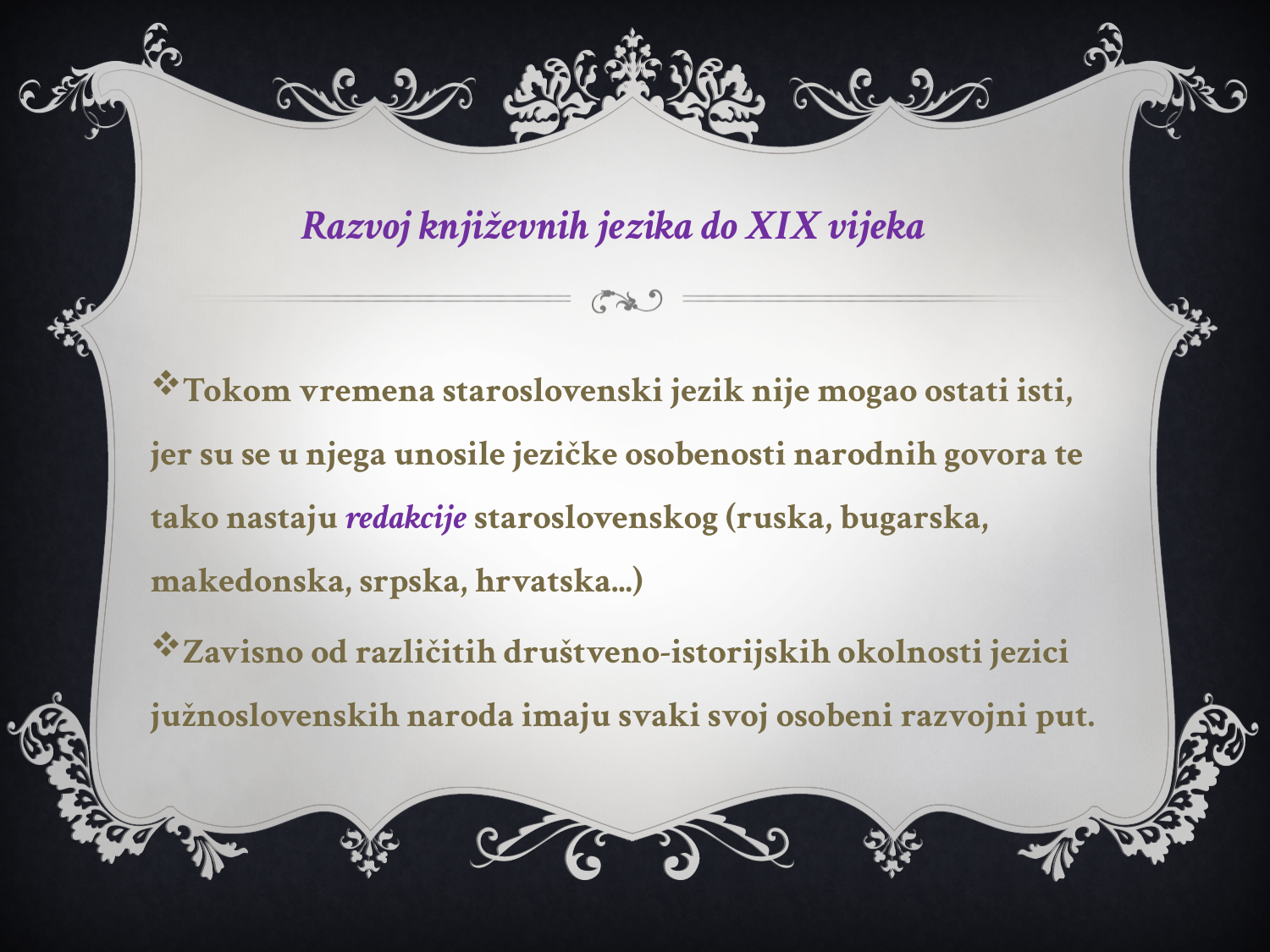

Razvoj književnih jezika do XIX vijeka
Tokom vremena staroslovenski jezik nije mogao ostati isti, jer su se u njega unosile jezičke osobenosti narodnih govora te tako nastaju redakcije staroslovenskog (ruska, bugarska, makedonska, srpska, hrvatska...)
Zavisno od različitih društveno-istorijskih okolnosti jezici južnoslovenskih naroda imaju svaki svoj osobeni razvojni put.